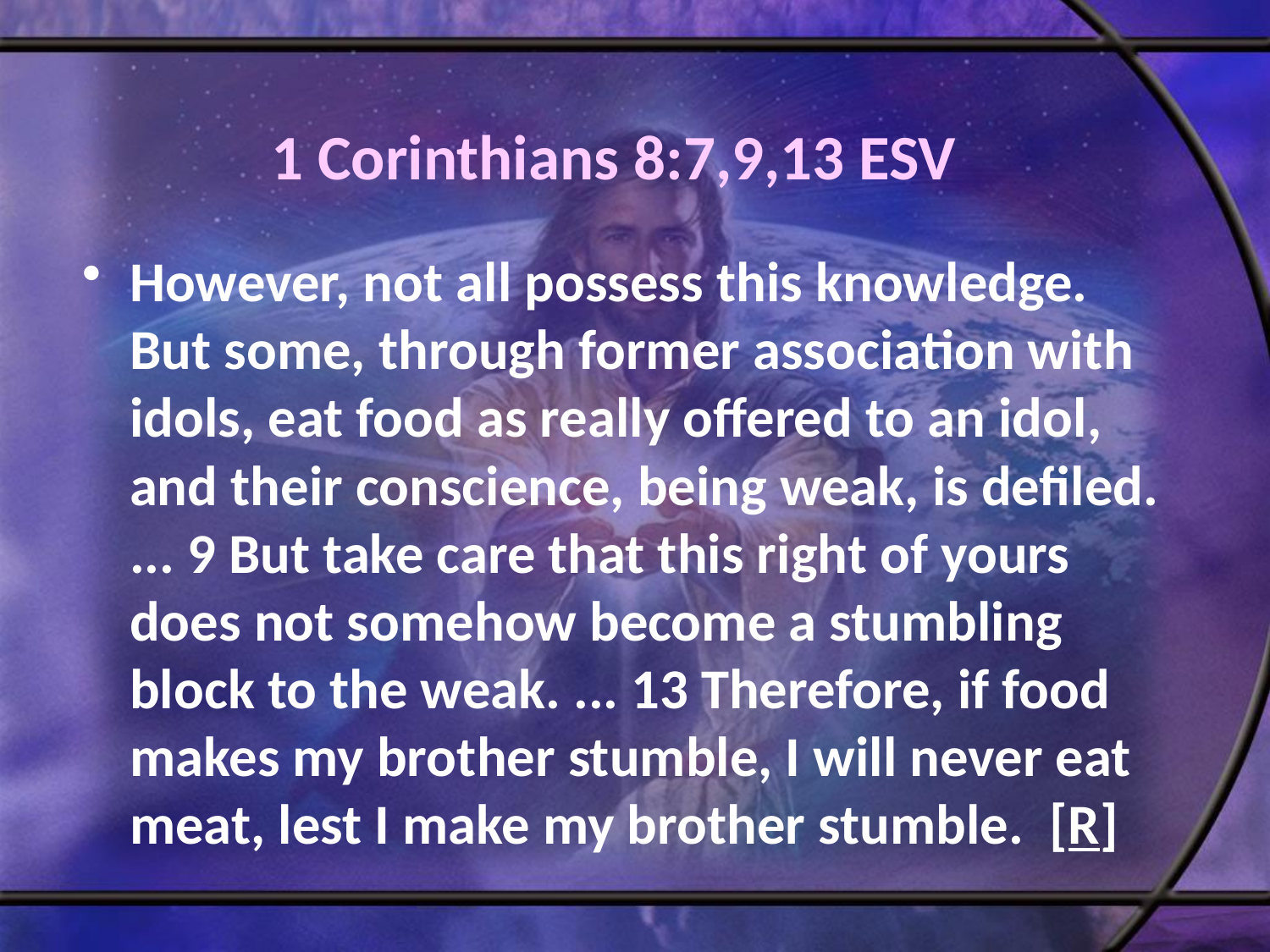

# 1 Corinthians 8:7,9,13 ESV
However, not all possess this knowledge. But some, through former association with idols, eat food as really offered to an idol, and their conscience, being weak, is defiled. ... 9 But take care that this right of yours does not somehow become a stumbling block to the weak. ... 13 Therefore, if food makes my brother stumble, I will never eat meat, lest I make my brother stumble.  [R]